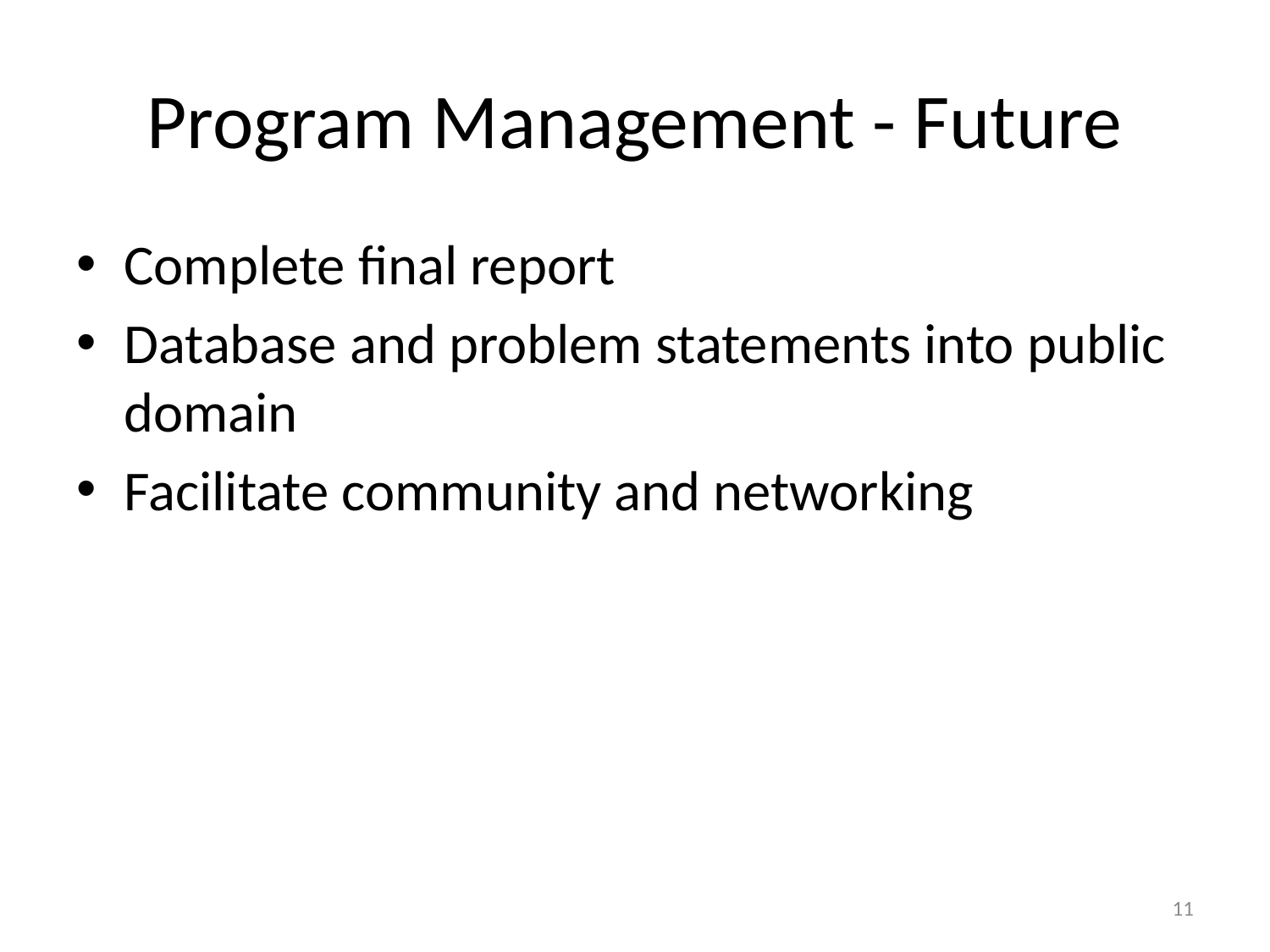

# Program Management - Future
Complete final report
Database and problem statements into public domain
Facilitate community and networking

11